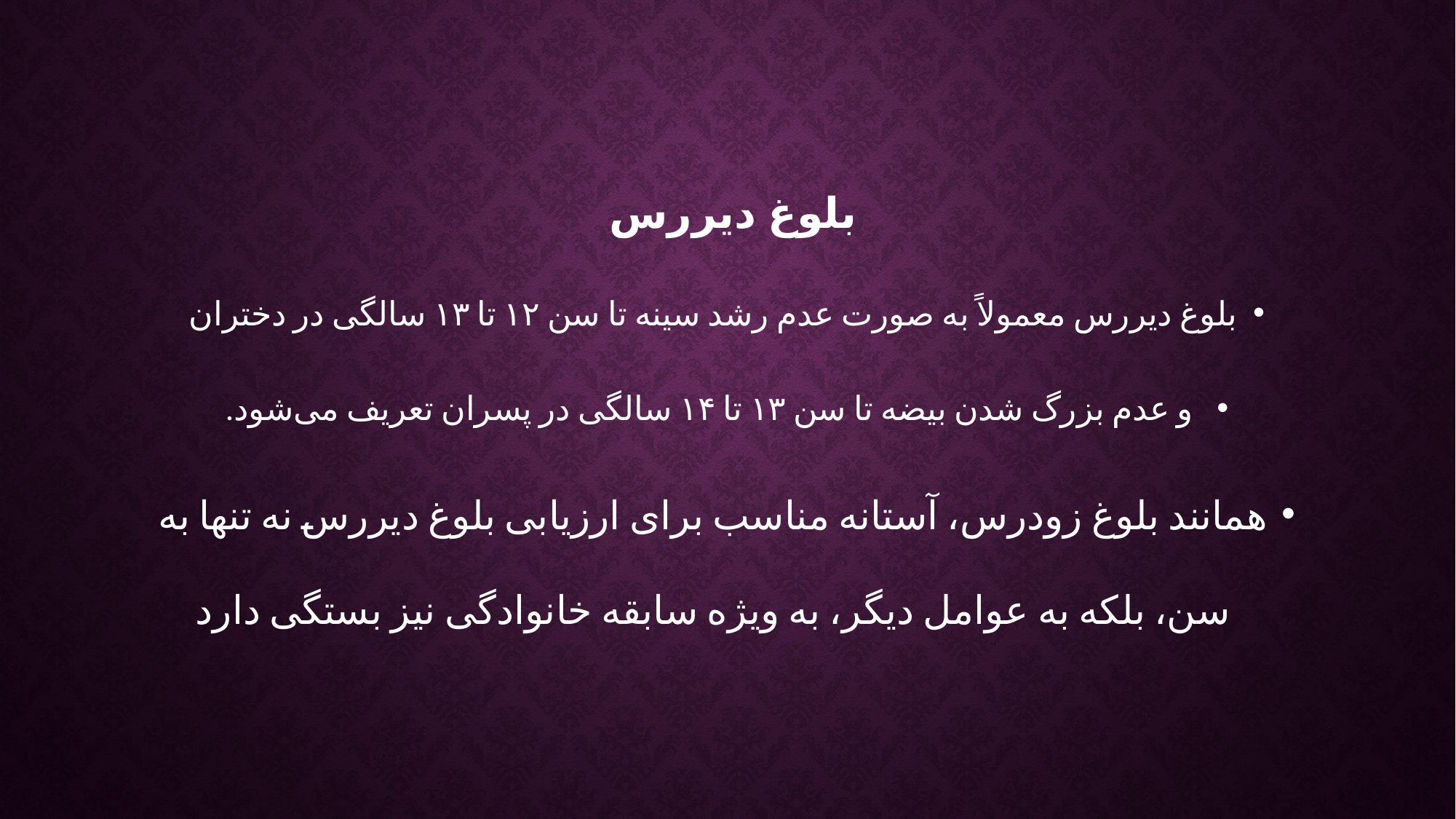

بلوغ دیررس
بلوغ دیررس معمولاً به صورت عدم رشد سینه تا سن ۱۲ تا ۱۳ سالگی در دختران
 و عدم بزرگ شدن بیضه تا سن ۱۳ تا ۱۴ سالگی در پسران تعریف می‌شود.
همانند بلوغ زودرس، آستانه مناسب برای ارزیابی بلوغ دیررس نه تنها به سن، بلکه به عوامل دیگر، به ویژه سابقه خانوادگی نیز بستگی دارد